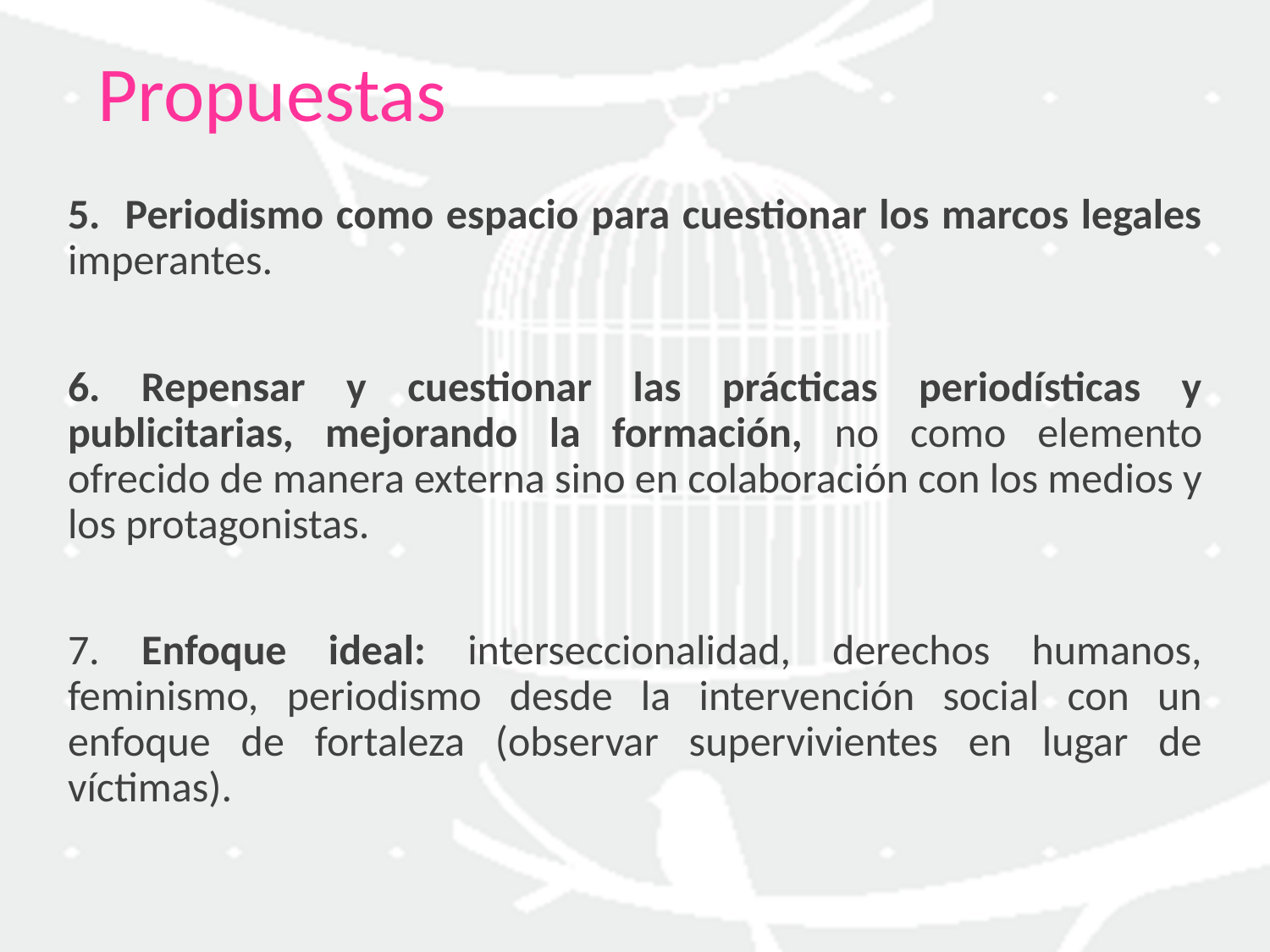

# Propuestas
5.  Periodismo como espacio para cuestionar los marcos legales imperantes.

6. Repensar y cuestionar las prácticas periodísticas y publicitarias, mejorando la formación, no como elemento ofrecido de manera externa sino en colaboración con los medios y los protagonistas.

7. Enfoque ideal: interseccionalidad, derechos humanos, feminismo, periodismo desde la intervención social con un enfoque de fortaleza (observar supervivientes en lugar de víctimas).